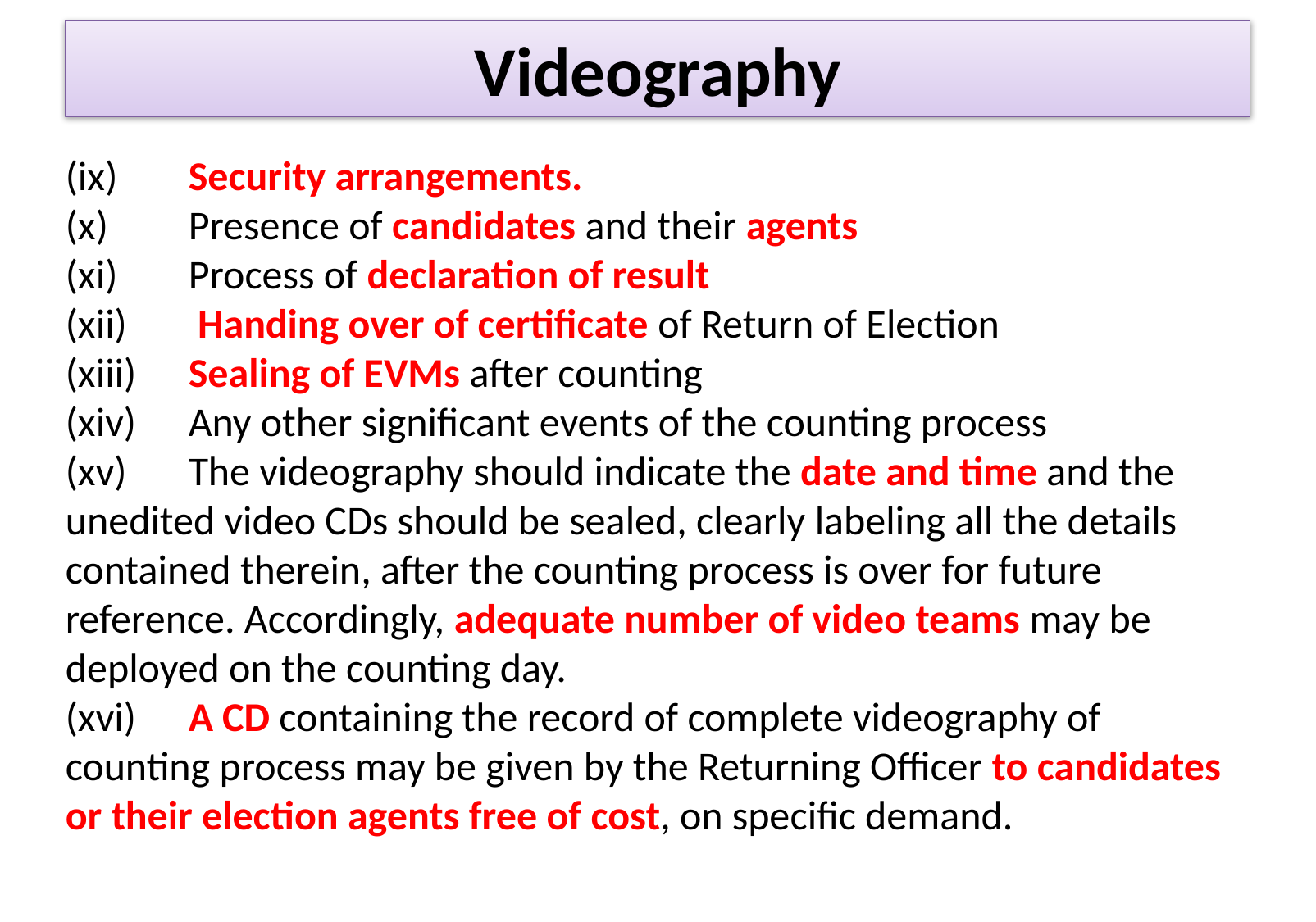

# Videography
(ix)	Security arrangements.
(x)	Presence of candidates and their agents
(xi)	Process of declaration of result
(xii)	 Handing over of certificate of Return of Election
(xiii)	Sealing of EVMs after counting
(xiv)	Any other significant events of the counting process
(xv)	The videography should indicate the date and time and the unedited video CDs should be sealed, clearly labeling all the details contained therein, after the counting process is over for future reference. Accordingly, adequate number of video teams may be deployed on the counting day.
(xvi)	A CD containing the record of complete videography of counting process may be given by the Returning Officer to candidates or their election agents free of cost, on specific demand.